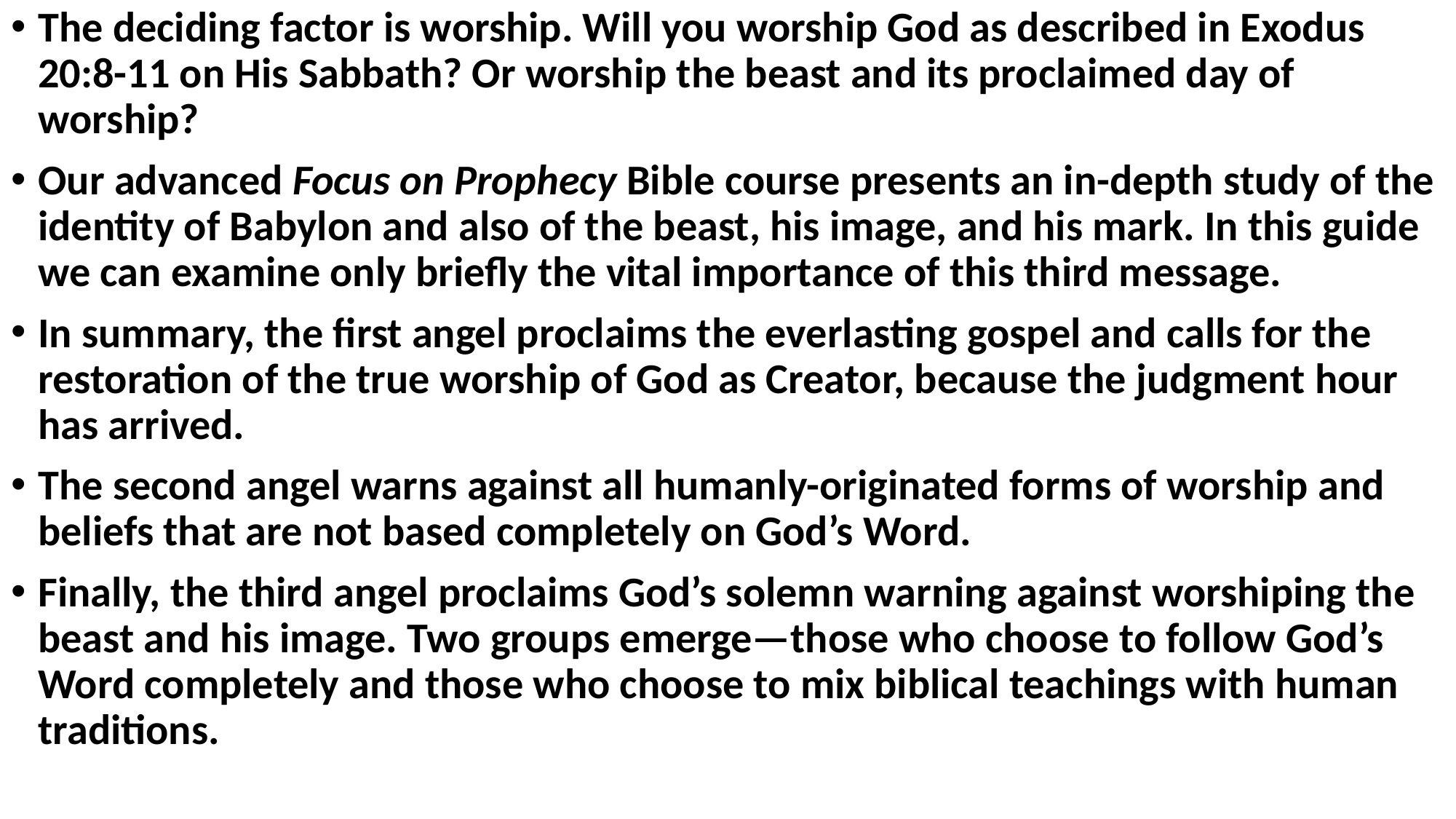

The deciding factor is worship. Will you worship God as described in Exodus 20:8-11 on His Sabbath? Or worship the beast and its proclaimed day of worship?
Our advanced Focus on Prophecy Bible course presents an in-depth study of the identity of Babylon and also of the beast, his image, and his mark. In this guide we can examine only briefly the vital importance of this third message.
In summary, the first angel proclaims the everlasting gospel and calls for the restoration of the true worship of God as Creator, because the judgment hour has arrived.
The second angel warns against all humanly-originated forms of worship and beliefs that are not based completely on God’s Word.
Finally, the third angel proclaims God’s solemn warning against worshiping the beast and his image. Two groups emerge—those who choose to follow God’s Word completely and those who choose to mix biblical teachings with human traditions.